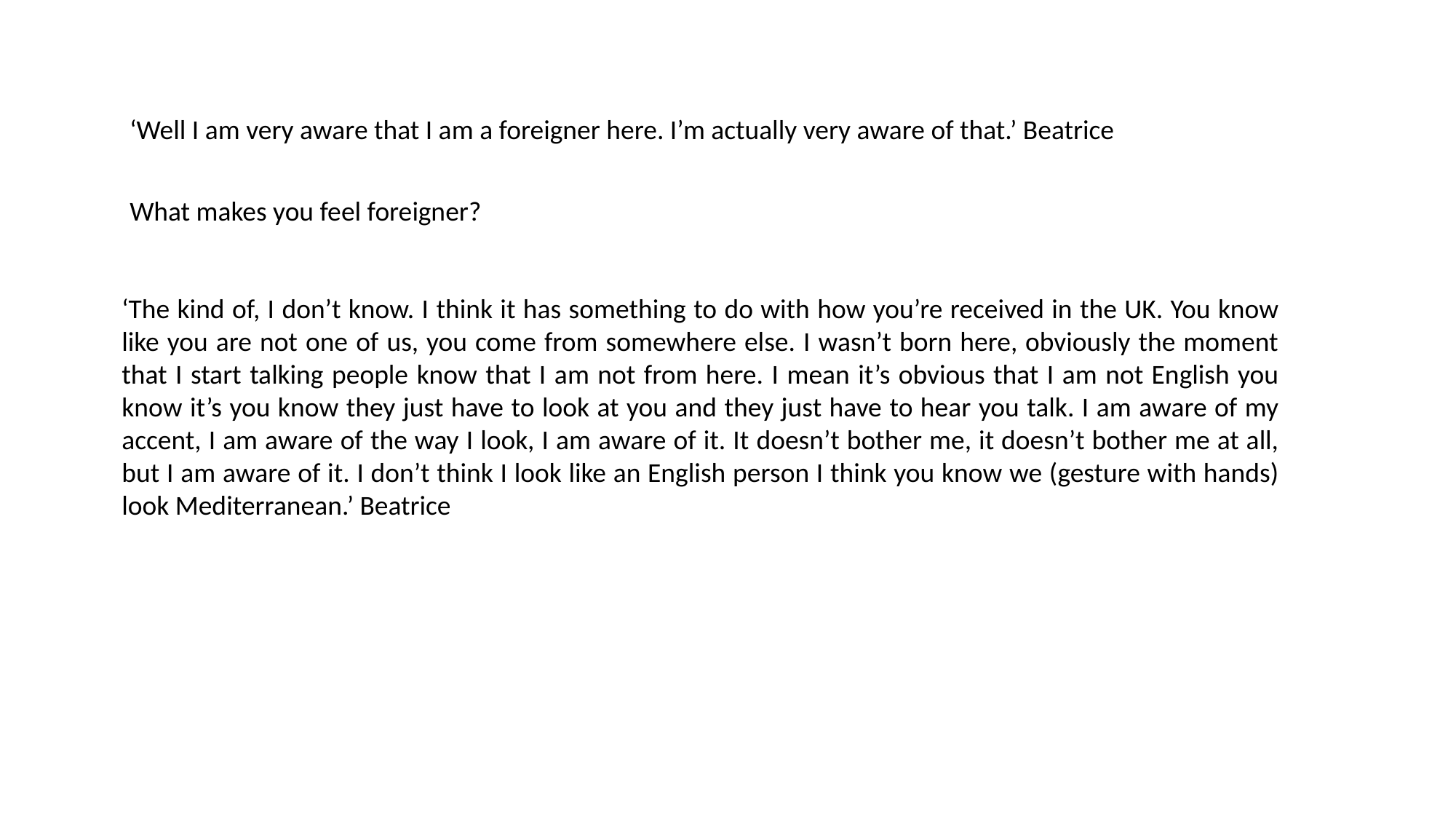

‘Well I am very aware that I am a foreigner here. I’m actually very aware of that.’ Beatrice
What makes you feel foreigner?
‘The kind of, I don’t know. I think it has something to do with how you’re received in the UK. You know like you are not one of us, you come from somewhere else. I wasn’t born here, obviously the moment that I start talking people know that I am not from here. I mean it’s obvious that I am not English you know it’s you know they just have to look at you and they just have to hear you talk. I am aware of my accent, I am aware of the way I look, I am aware of it. It doesn’t bother me, it doesn’t bother me at all, but I am aware of it. I don’t think I look like an English person I think you know we (gesture with hands) look Mediterranean.’ Beatrice